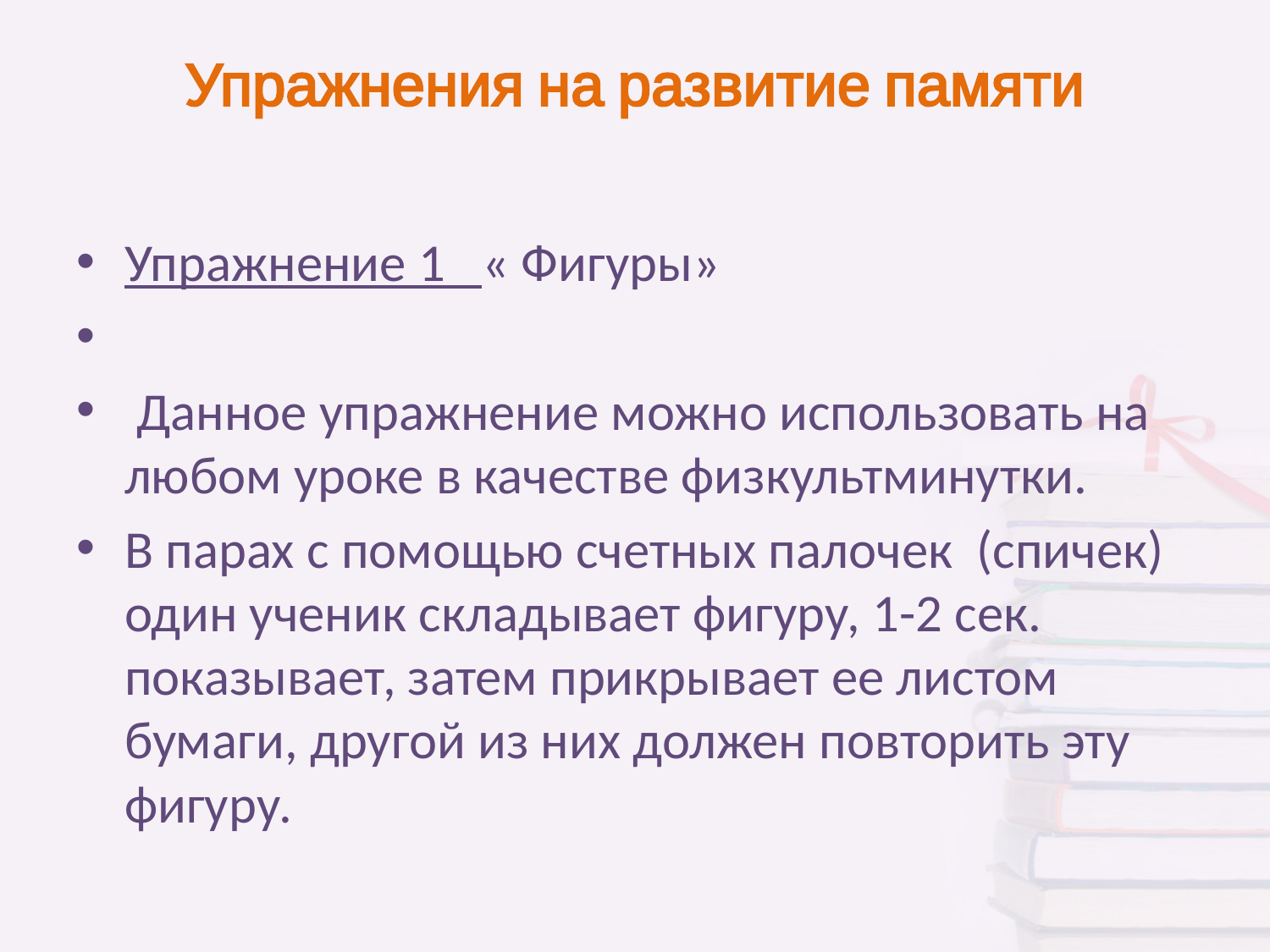

# Упражнения на развитие памяти
Упражнение 1   « Фигуры»

 Данное упражнение можно использовать на любом уроке в качестве физкультминутки.
В парах с помощью счетных палочек  (спичек) один ученик складывает фигуру, 1-2 сек. показывает, затем прикрывает ее листом бумаги, другой из них должен повторить эту фигуру.